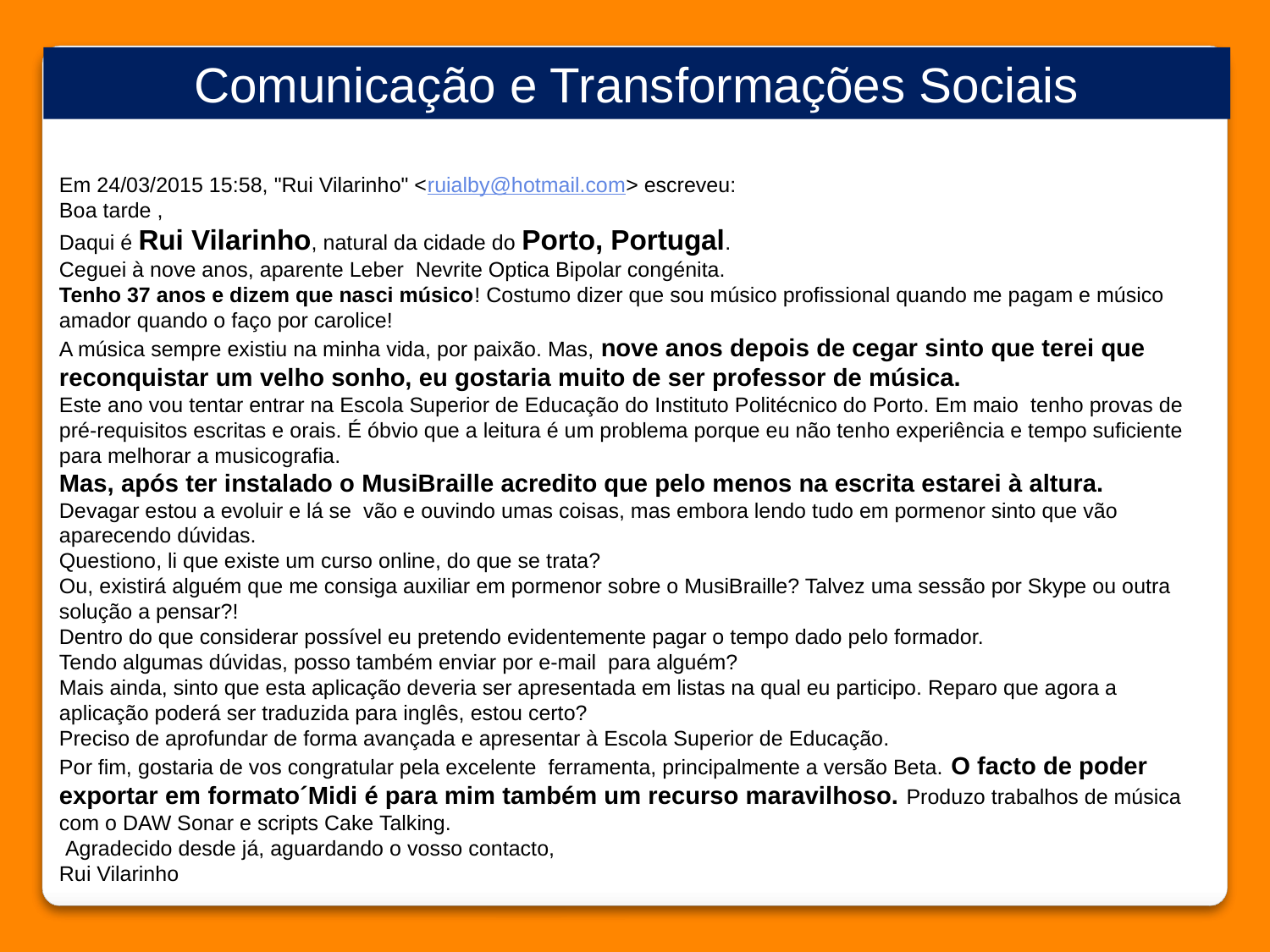

Comunicação e Transformações Sociais
Em 24/03/2015 15:58, "Rui Vilarinho" <ruialby@hotmail.com> escreveu:
Boa tarde ,
Daqui é Rui Vilarinho, natural da cidade do Porto, Portugal.
Ceguei à nove anos, aparente Leber  Nevrite Optica Bipolar congénita.
Tenho 37 anos e dizem que nasci músico! Costumo dizer que sou músico profissional quando me pagam e músico amador quando o faço por carolice!
A música sempre existiu na minha vida, por paixão. Mas, nove anos depois de cegar sinto que terei que reconquistar um velho sonho, eu gostaria muito de ser professor de música.
Este ano vou tentar entrar na Escola Superior de Educação do Instituto Politécnico do Porto. Em maio  tenho provas de pré-requisitos escritas e orais. É óbvio que a leitura é um problema porque eu não tenho experiência e tempo suficiente para melhorar a musicografia.
Mas, após ter instalado o MusiBraille acredito que pelo menos na escrita estarei à altura.
Devagar estou a evoluir e lá se  vão e ouvindo umas coisas, mas embora lendo tudo em pormenor sinto que vão aparecendo dúvidas.
Questiono, li que existe um curso online, do que se trata?
Ou, existirá alguém que me consiga auxiliar em pormenor sobre o MusiBraille? Talvez uma sessão por Skype ou outra solução a pensar?!
Dentro do que considerar possível eu pretendo evidentemente pagar o tempo dado pelo formador.
Tendo algumas dúvidas, posso também enviar por e-mail  para alguém?
Mais ainda, sinto que esta aplicação deveria ser apresentada em listas na qual eu participo. Reparo que agora a aplicação poderá ser traduzida para inglês, estou certo?
Preciso de aprofundar de forma avançada e apresentar à Escola Superior de Educação.
Por fim, gostaria de vos congratular pela excelente  ferramenta, principalmente a versão Beta. O facto de poder exportar em formato´Midi é para mim também um recurso maravilhoso. Produzo trabalhos de música com o DAW Sonar e scripts Cake Talking.
 Agradecido desde já, aguardando o vosso contacto,
Rui Vilarinho